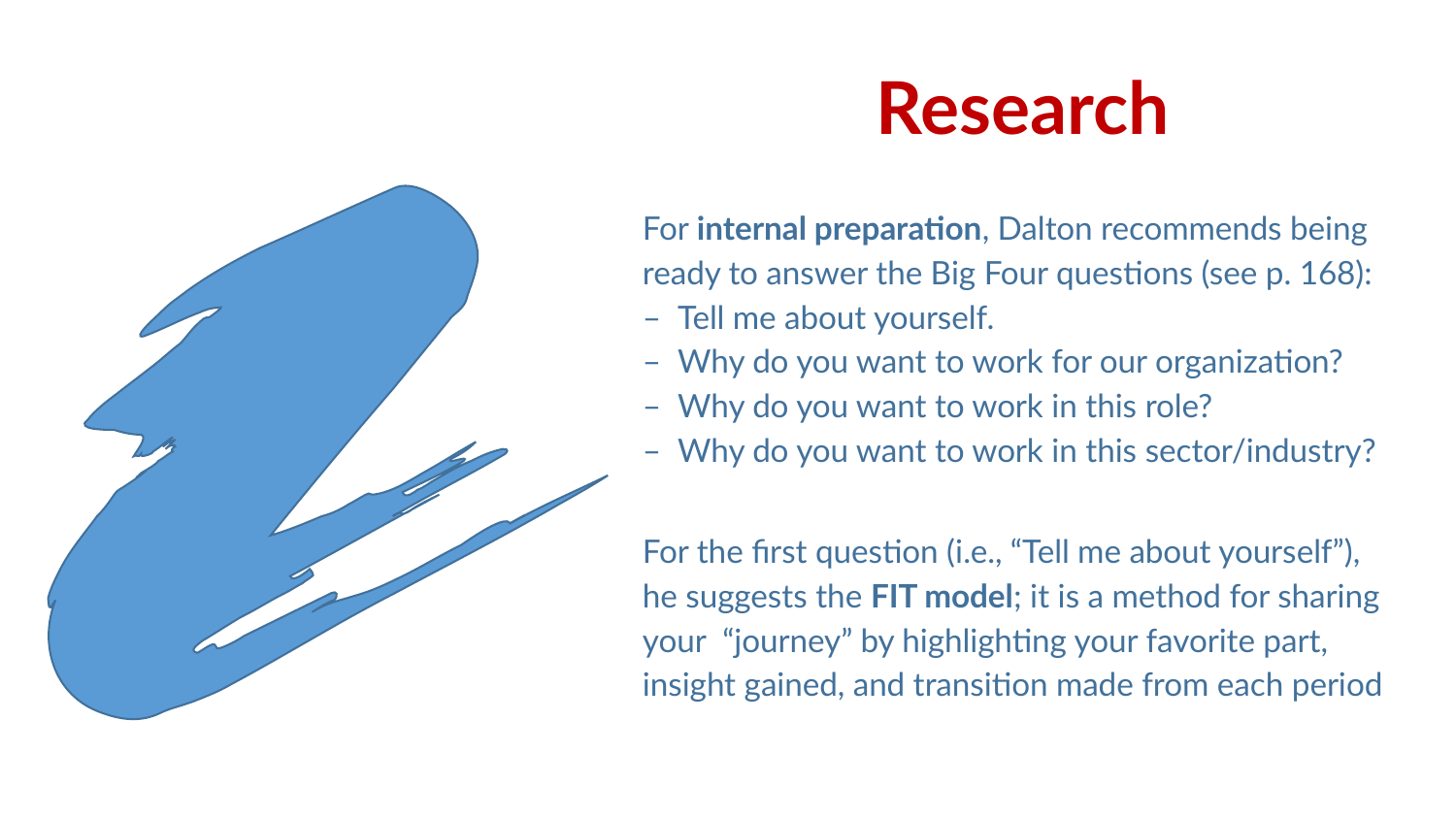

Research
For internal preparation, Dalton recommends being ready to answer the Big Four questions (see p. 168):
–  Tell me about yourself.
–  Why do you want to work for our organization?
–  Why do you want to work in this role?
–  Why do you want to work in this sector/industry?

For the first question (i.e., “Tell me about yourself”), he suggests the FIT model; it is a method for sharing your  “journey” by highlighting your favorite part, insight gained, and transition made from each period